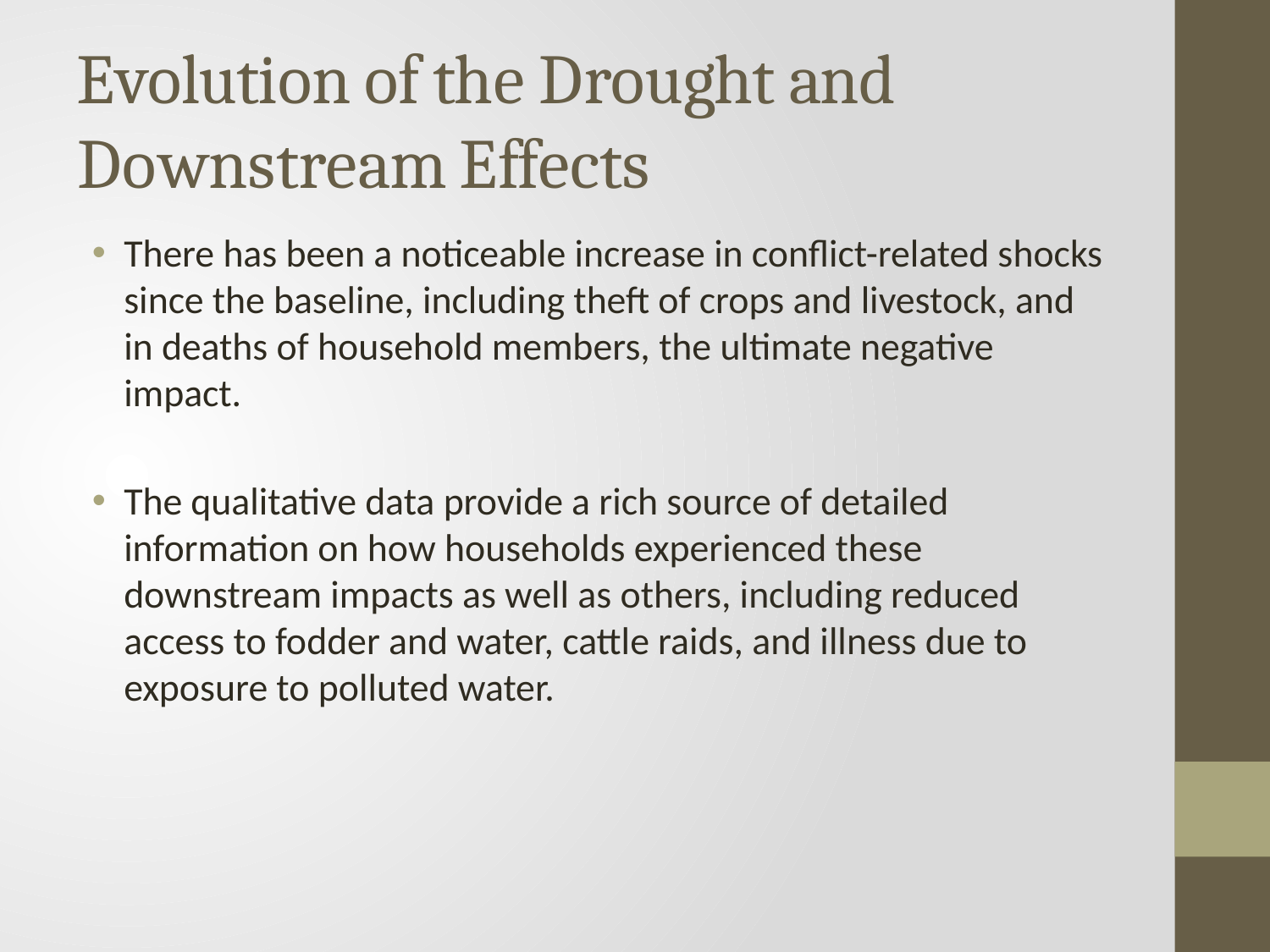

# Evolution of the Drought and Downstream Effects
There has been a noticeable increase in conflict-related shocks since the baseline, including theft of crops and livestock, and in deaths of household members, the ultimate negative impact.

The qualitative data provide a rich source of detailed information on how households experienced these downstream impacts as well as others, including reduced access to fodder and water, cattle raids, and illness due to exposure to polluted water.